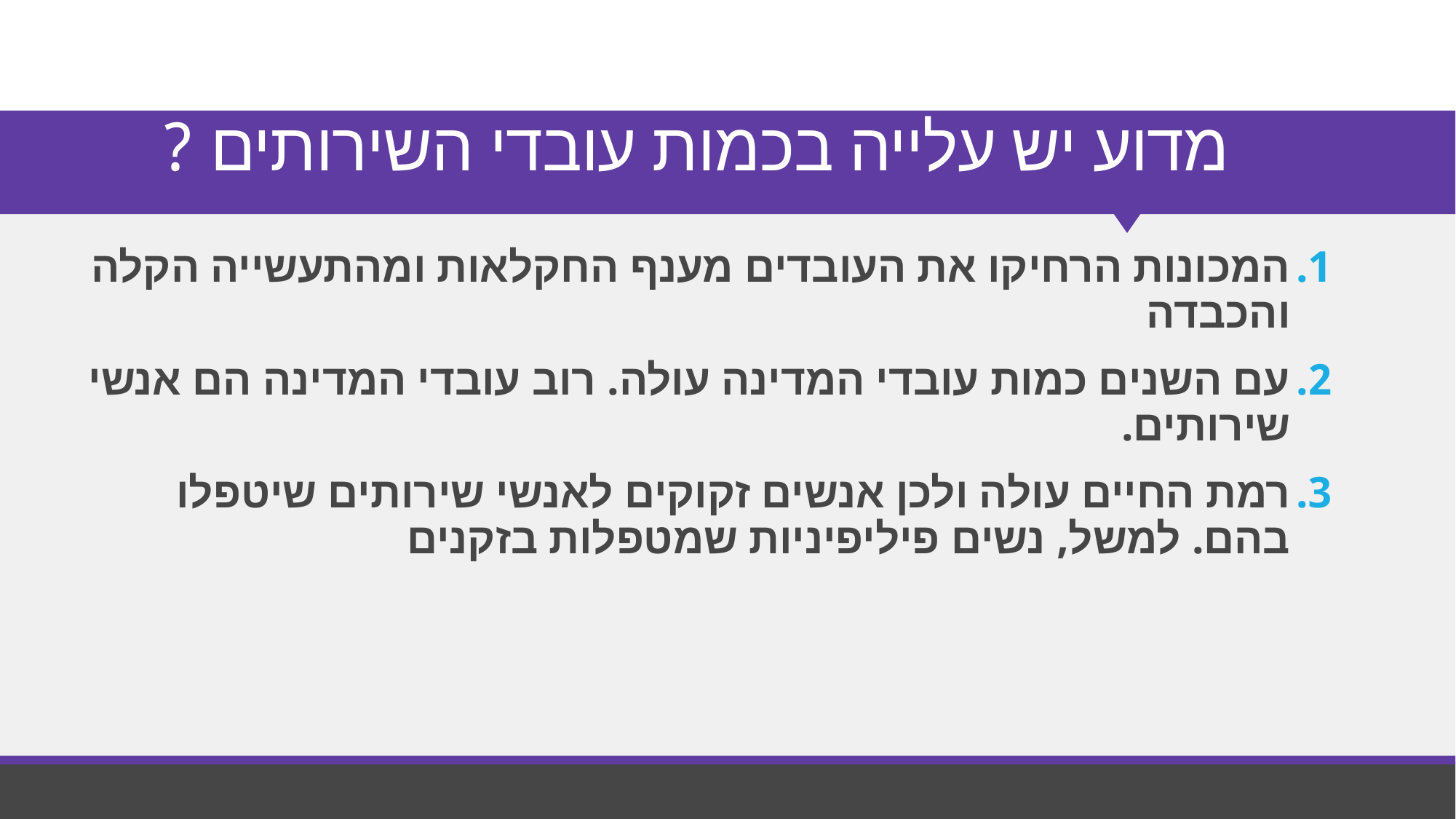

# מדוע יש עלייה בכמות עובדי השירותים ?
המכונות הרחיקו את העובדים מענף החקלאות ומהתעשייה הקלה והכבדה
עם השנים כמות עובדי המדינה עולה. רוב עובדי המדינה הם אנשי שירותים.
רמת החיים עולה ולכן אנשים זקוקים לאנשי שירותים שיטפלו בהם. למשל, נשים פיליפיניות שמטפלות בזקנים